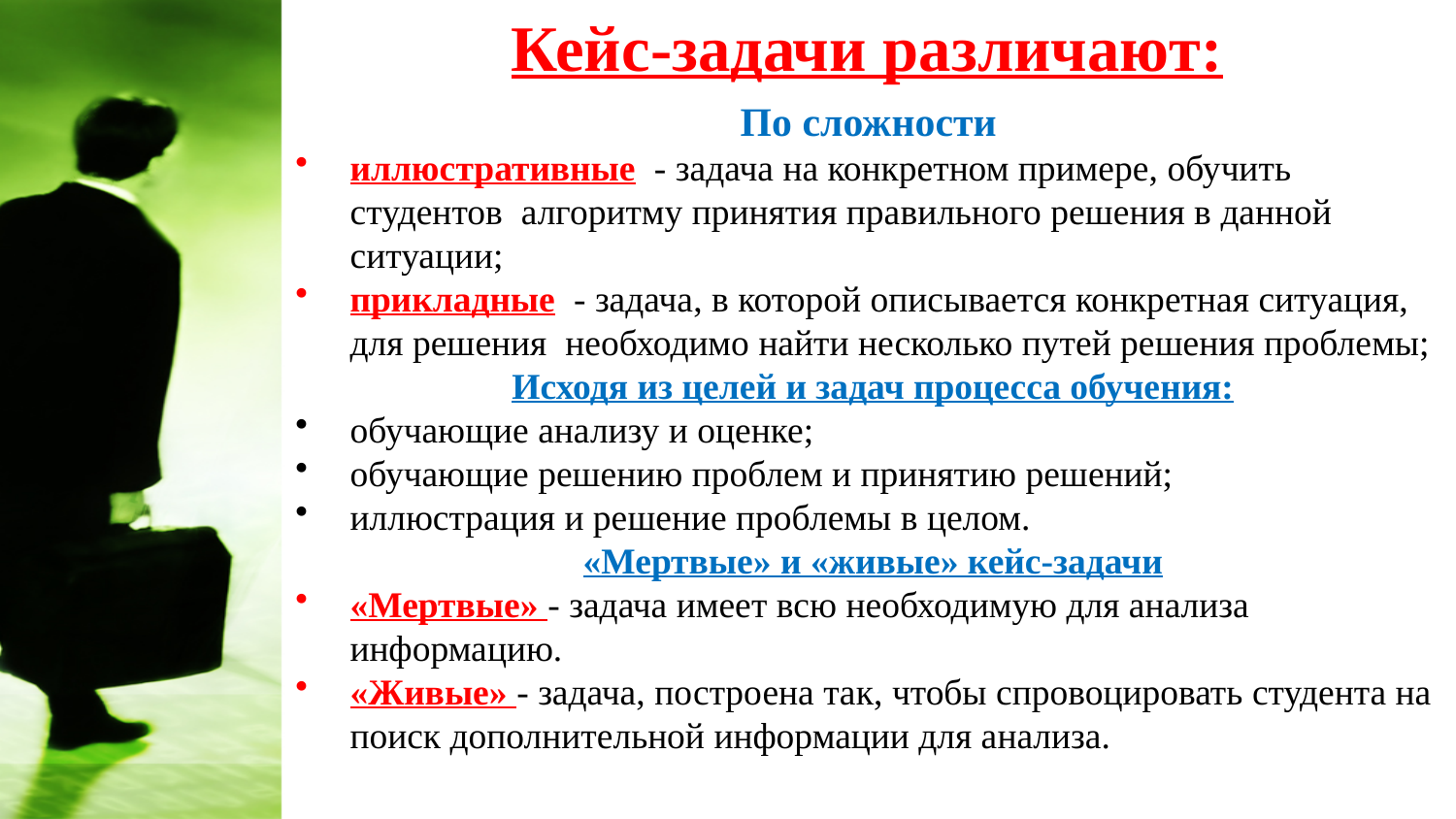

# Кейс-задачи различают:
По сложности
иллюстративные  - задача на конкретном примере, обучить студентов  алгоритму принятия правильного решения в данной ситуации;
прикладные  - задача, в которой описывается конкретная ситуация, для решения  необходимо найти несколько путей решения проблемы;
 Исходя из целей и задач процесса обучения:
обучающие анализу и оценке;
обучающие решению проблем и принятию решений;
иллюстрация и решение проблемы в целом.
 «Мертвые» и «живые» кейс-задачи
«Мертвые» - задача имеет всю необходимую для анализа информацию.
«Живые» - задача, построена так, чтобы спровоцировать студента на поиск дополнительной информации для анализа.